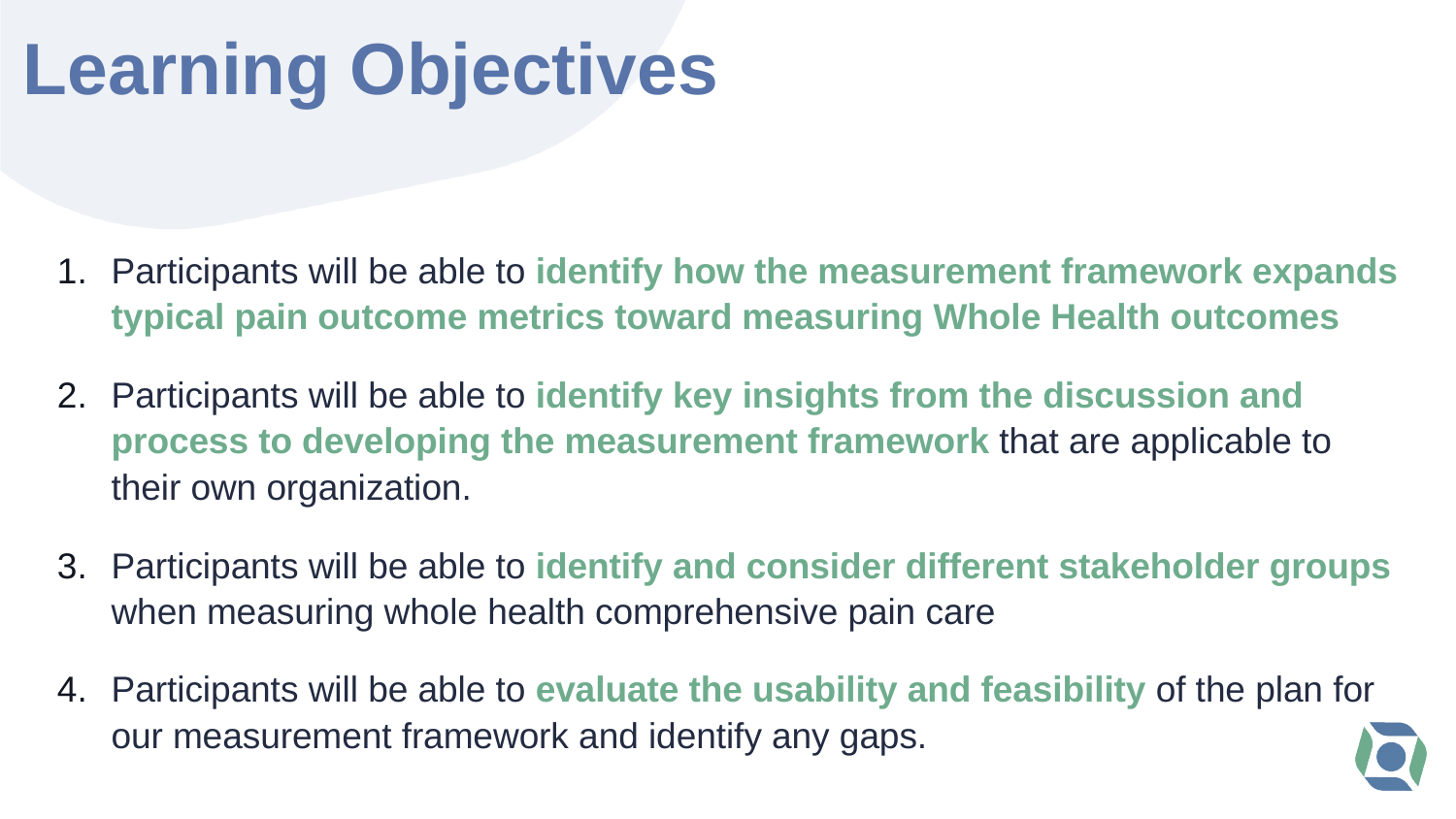

# Learning Objectives
Participants will be able to identify how the measurement framework expands typical pain outcome metrics toward measuring Whole Health outcomes
Participants will be able to identify key insights from the discussion and process to developing the measurement framework that are applicable to their own organization.
Participants will be able to identify and consider different stakeholder groups when measuring whole health comprehensive pain care
Participants will be able to evaluate the usability and feasibility of the plan for our measurement framework and identify any gaps.